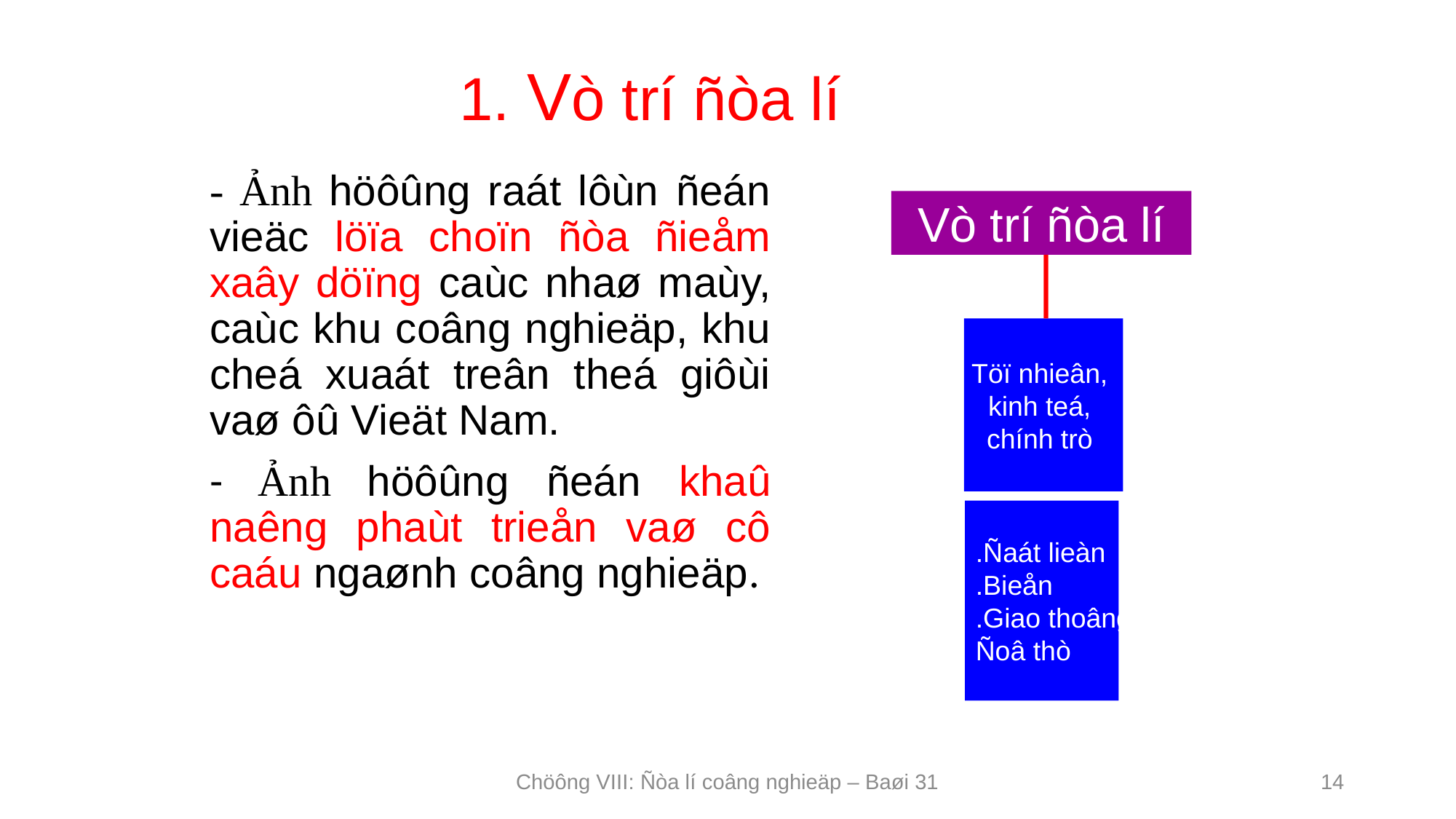

1. Vò trí ñòa lí
- Ảnh höôûng raát lôùn ñeán vieäc löïa choïn ñòa ñieåm xaây döïng caùc nhaø maùy, caùc khu coâng nghieäp, khu cheá xuaát treân theá giôùi vaø ôû Vieät Nam.
- Ảnh höôûng ñeán khaû naêng phaùt trieån vaø cô caáu ngaønh coâng nghieäp.
Vò trí ñòa lí

Töï nhieân,
kinh teá,
chính trò
.Ñaát lieàn
.Bieån
.Giao thoâng
Ñoâ thò
Chöông VIII: Ñòa lí coâng nghieäp – Baøi 31
14